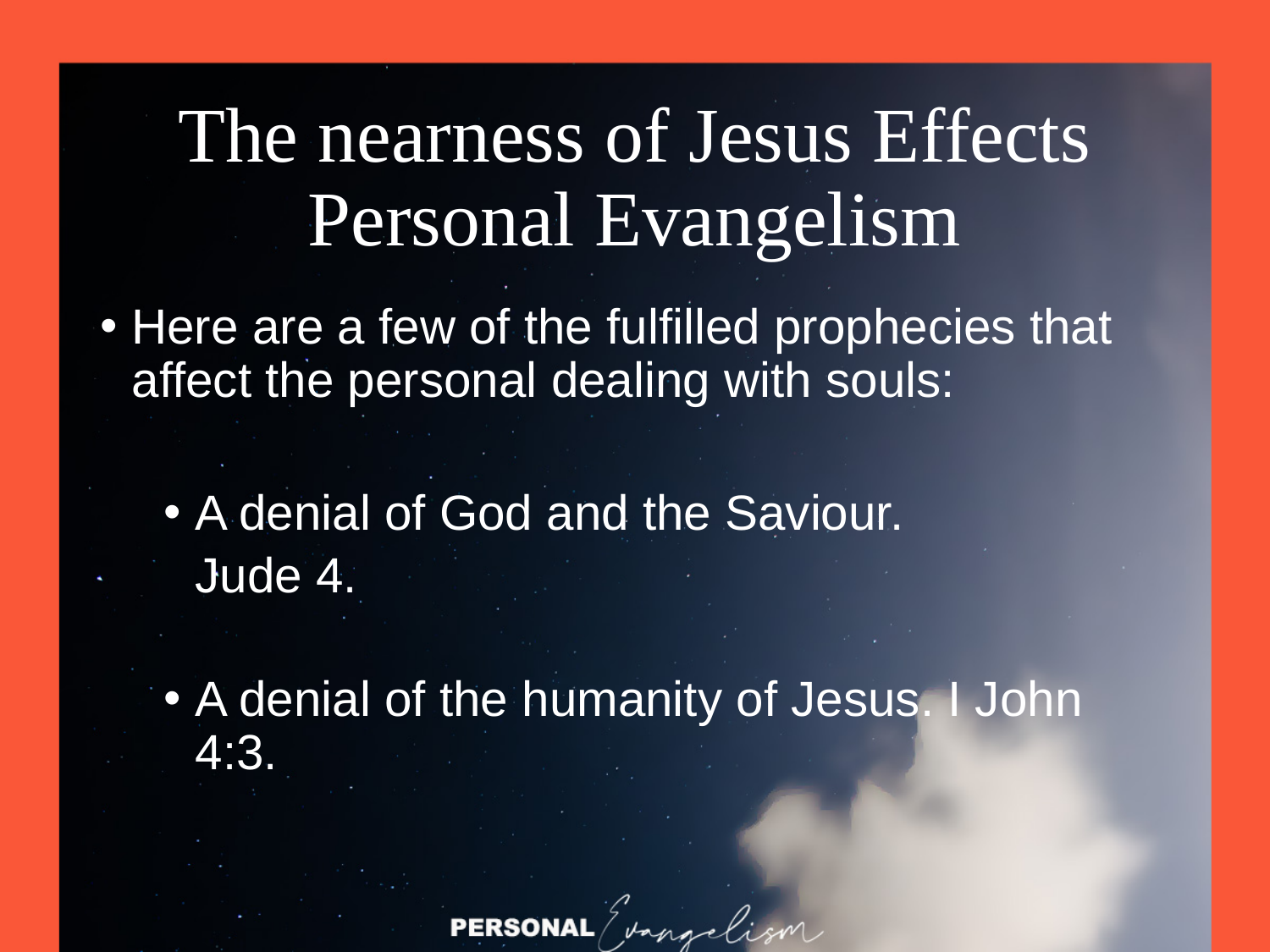

# The nearness of Jesus Effects Personal Evangelism
Here are a few of the fulfilled prophecies that affect the personal dealing with souls:

A denial of God and the Saviour.
	Jude 4.

A denial of the humanity of Jesus. I John 4:3.